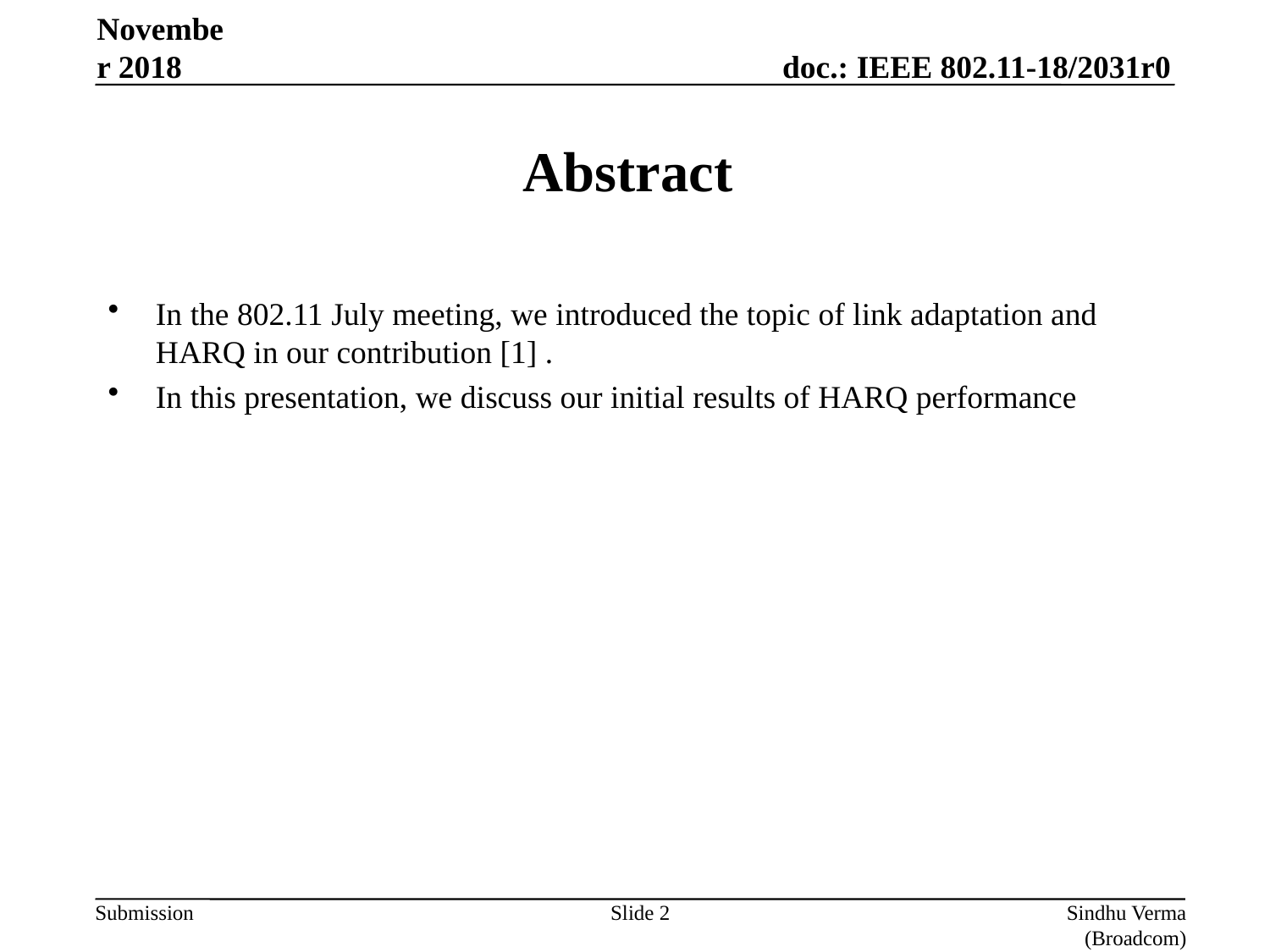

November 2018
# Abstract

In the 802.11 July meeting, we introduced the topic of link adaptation and HARQ in our contribution [1] .
In this presentation, we discuss our initial results of HARQ performance
Slide 2
Sindhu Verma (Broadcom)